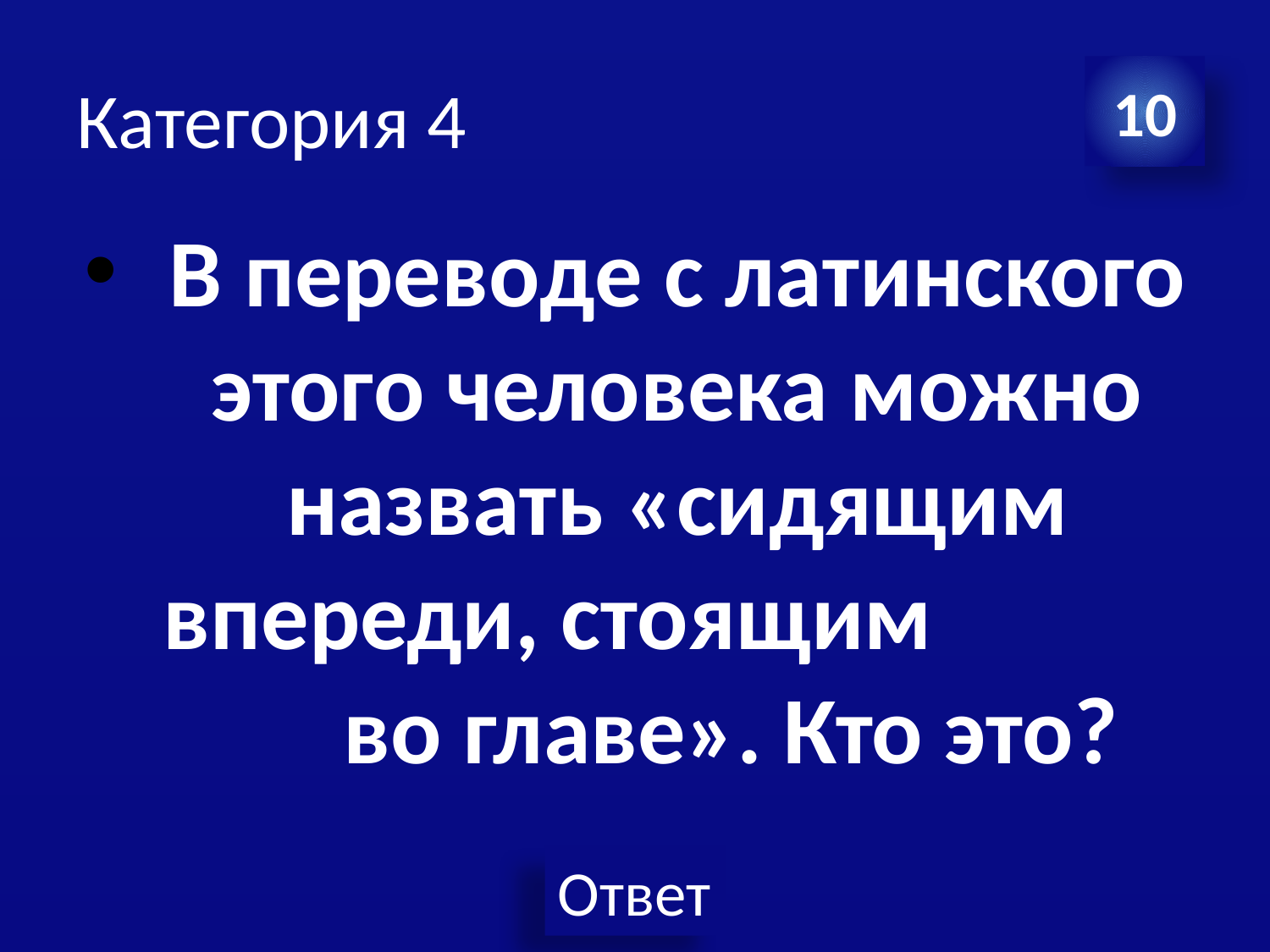

# Категория 4
10
В переводе с латинского этого человека можно назвать «сидящим впереди, стоящим                  во главе». Кто это?